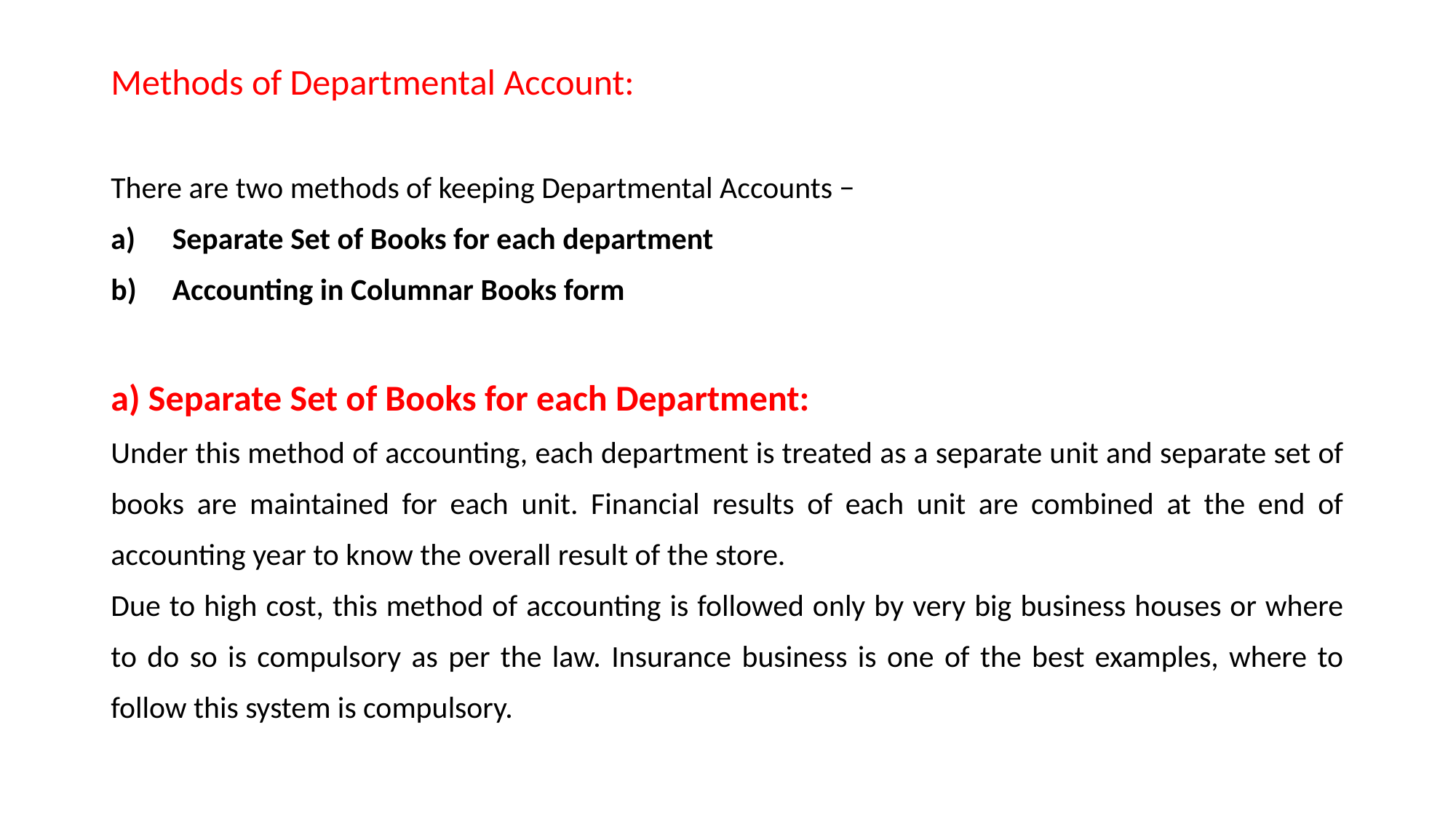

# Methods of Departmental Account:
There are two methods of keeping Departmental Accounts −
Separate Set of Books for each department
Accounting in Columnar Books form

a) Separate Set of Books for each Department:
Under this method of accounting, each department is treated as a separate unit and separate set of books are maintained for each unit. Financial results of each unit are combined at the end of accounting year to know the overall result of the store.
Due to high cost, this method of accounting is followed only by very big business houses or where to do so is compulsory as per the law. Insurance business is one of the best examples, where to follow this system is compulsory.